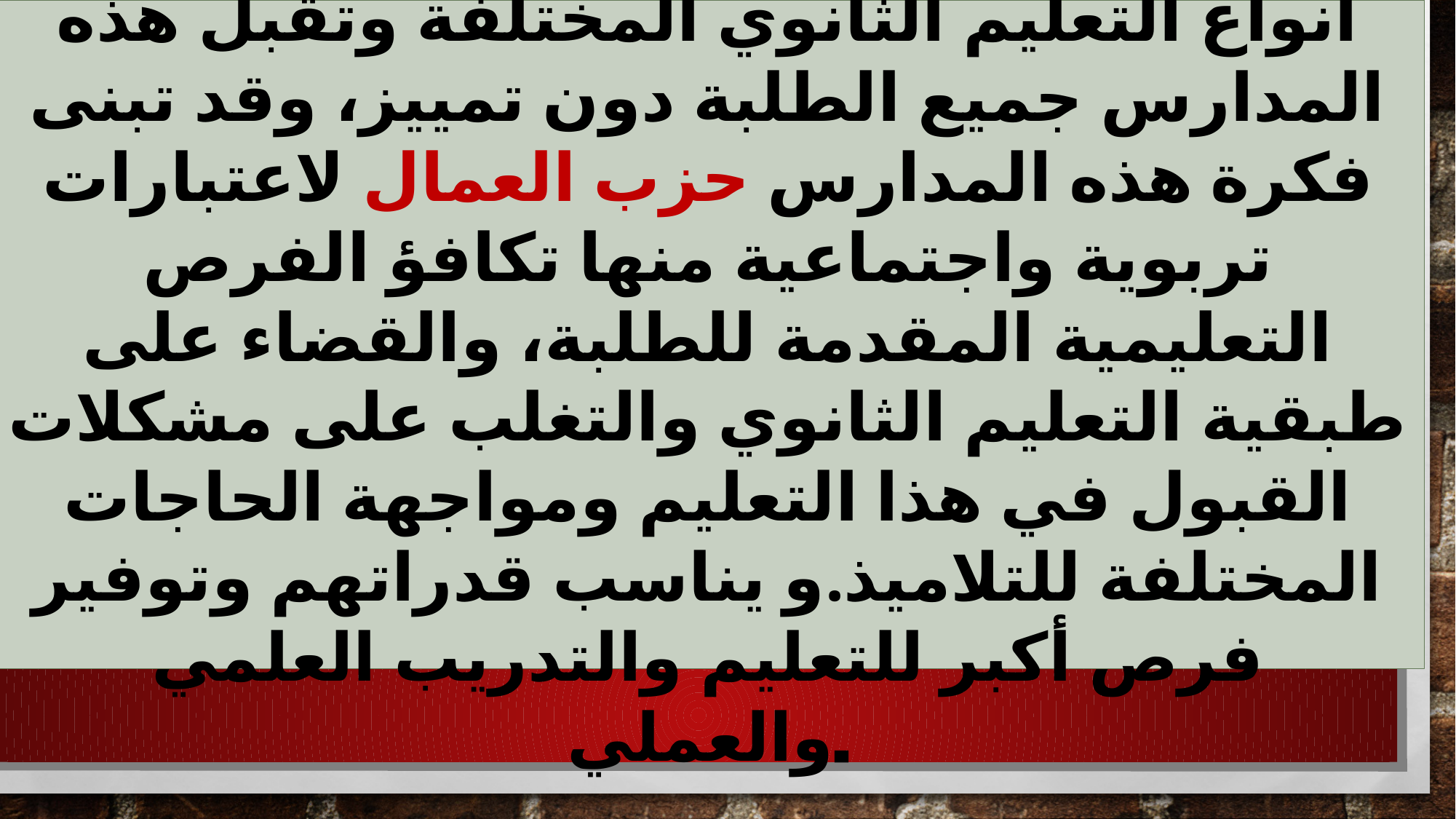

4- المدارس الثانوية الشاملة : وتضم جميع انواع التعليم الثانوي المختلفة وتقبل هذه المدارس جميع الطلبة دون تمييز، وقد تبنى فكرة هذه المدارس حزب العمال لاعتبارات تربوية واجتماعية منها تكافؤ الفرص التعليمية المقدمة للطلبة، والقضاء على طبقية التعليم الثانوي والتغلب على مشكلات القبول في هذا التعليم ومواجهة الحاجات المختلفة للتلاميذ.و يناسب قدراتهم وتوفير فرص أكبر للتعليم والتدريب العلمي والعملي.